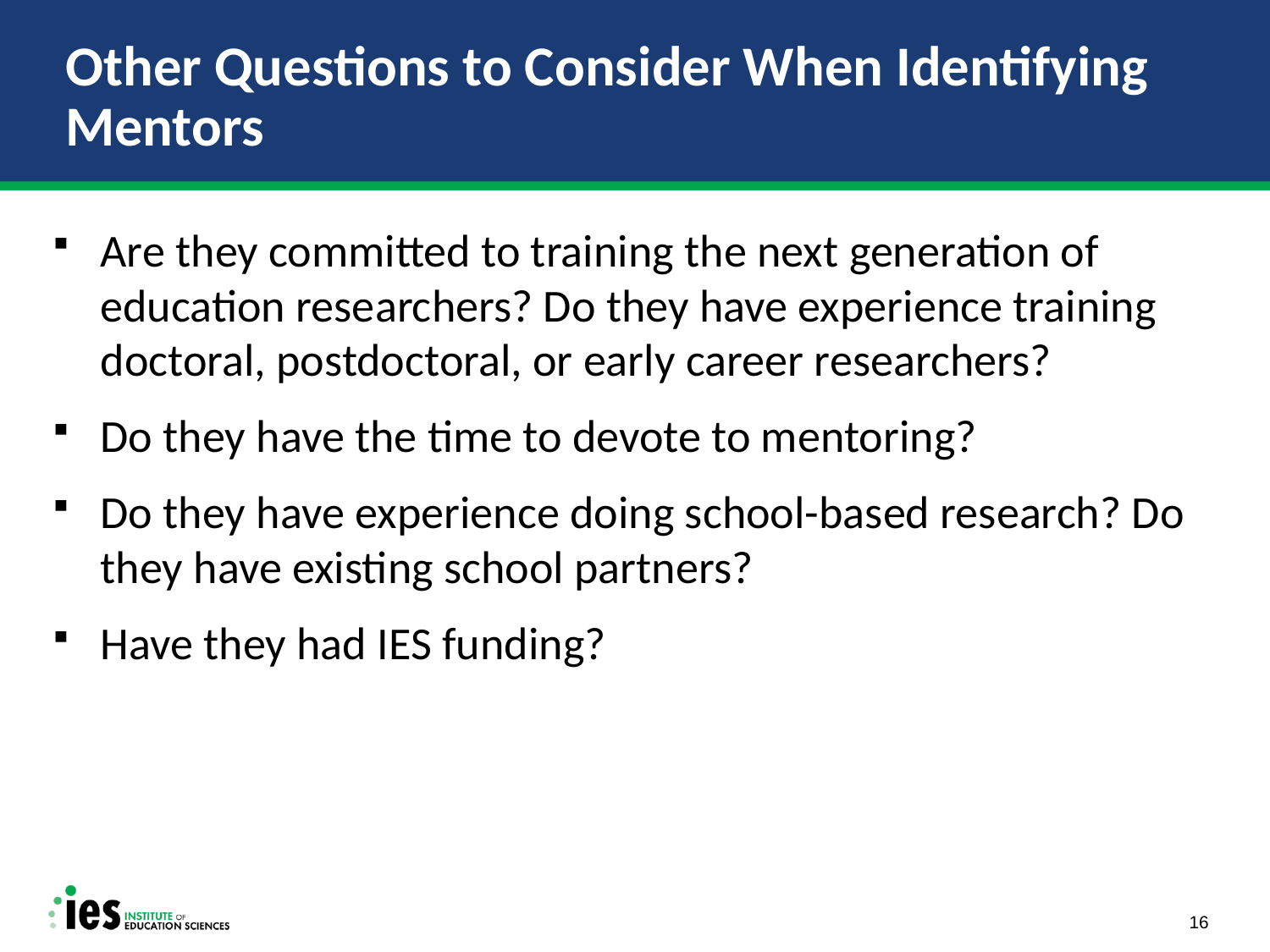

# Other Questions to Consider When Identifying Mentors
Are they committed to training the next generation of education researchers? Do they have experience training doctoral, postdoctoral, or early career researchers?
Do they have the time to devote to mentoring?
Do they have experience doing school-based research? Do they have existing school partners?
Have they had IES funding?
16